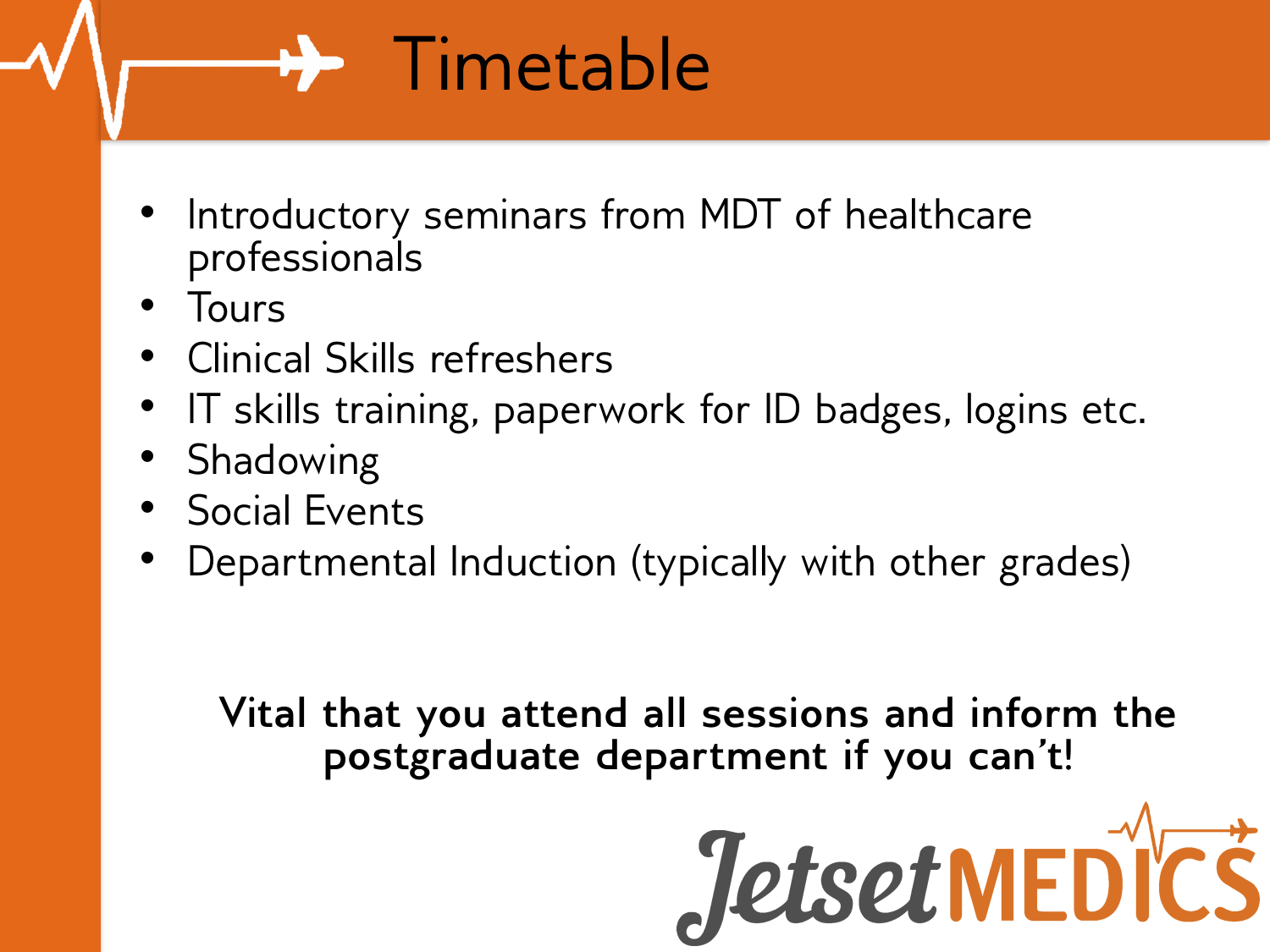

# Timetable
Introductory seminars from MDT of healthcare professionals
Tours
Clinical Skills refreshers
IT skills training, paperwork for ID badges, logins etc.
Shadowing
Social Events
Departmental Induction (typically with other grades)

Vital that you attend all sessions and inform the postgraduate department if you can’t!